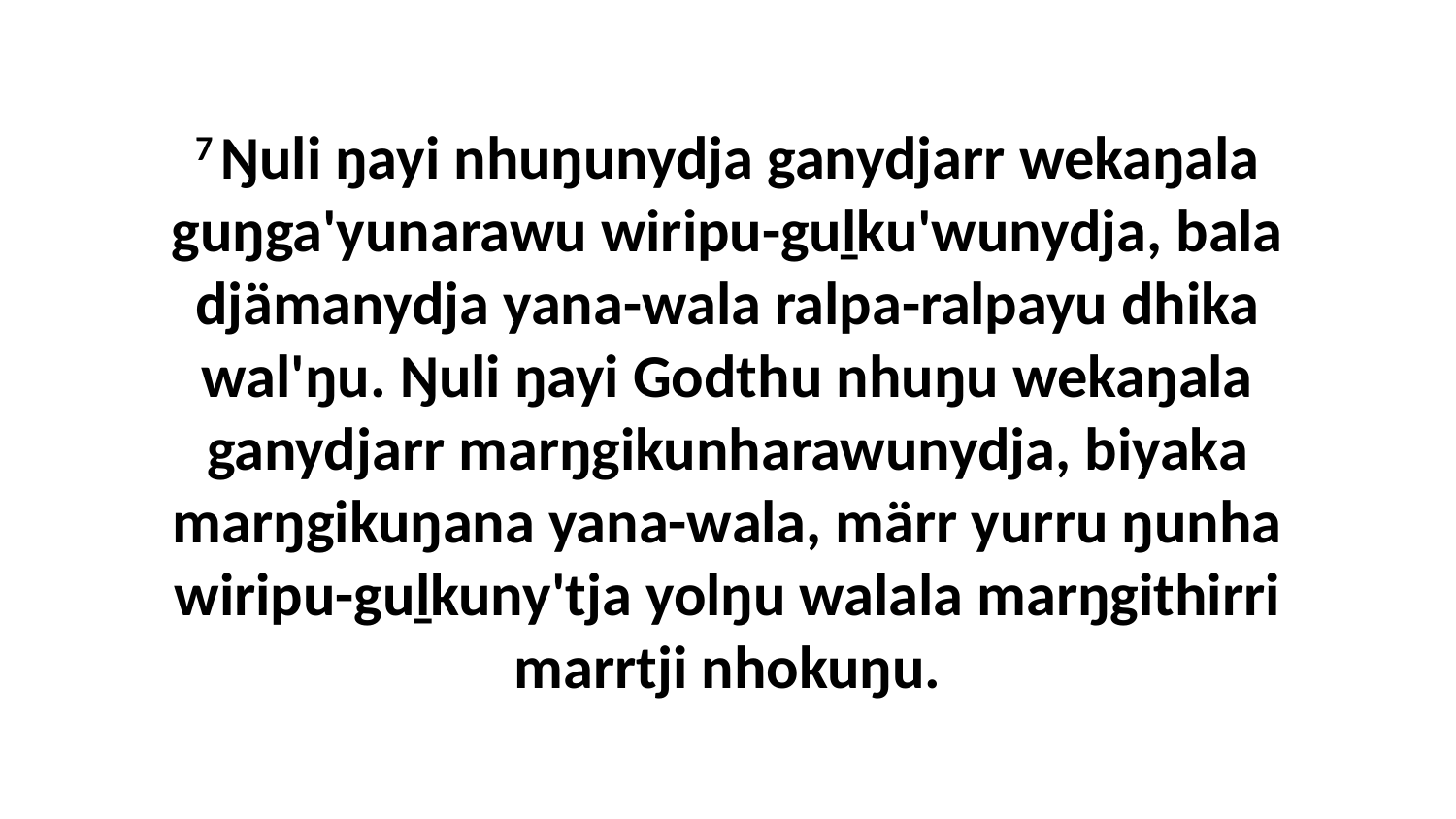

7 Ŋuli ŋayi nhuŋunydja ganydjarr wekaŋala guŋga'yunarawu wiripu-guḻku'wunydja, bala djämanydja yana-wala ralpa-ralpayu dhika wal'ŋu. Ŋuli ŋayi Godthu nhuŋu wekaŋala ganydjarr marŋgikunharawunydja, biyaka marŋgikuŋana yana-wala, märr yurru ŋunha wiripu-guḻkuny'tja yolŋu walala marŋgithirri marrtji nhokuŋu.